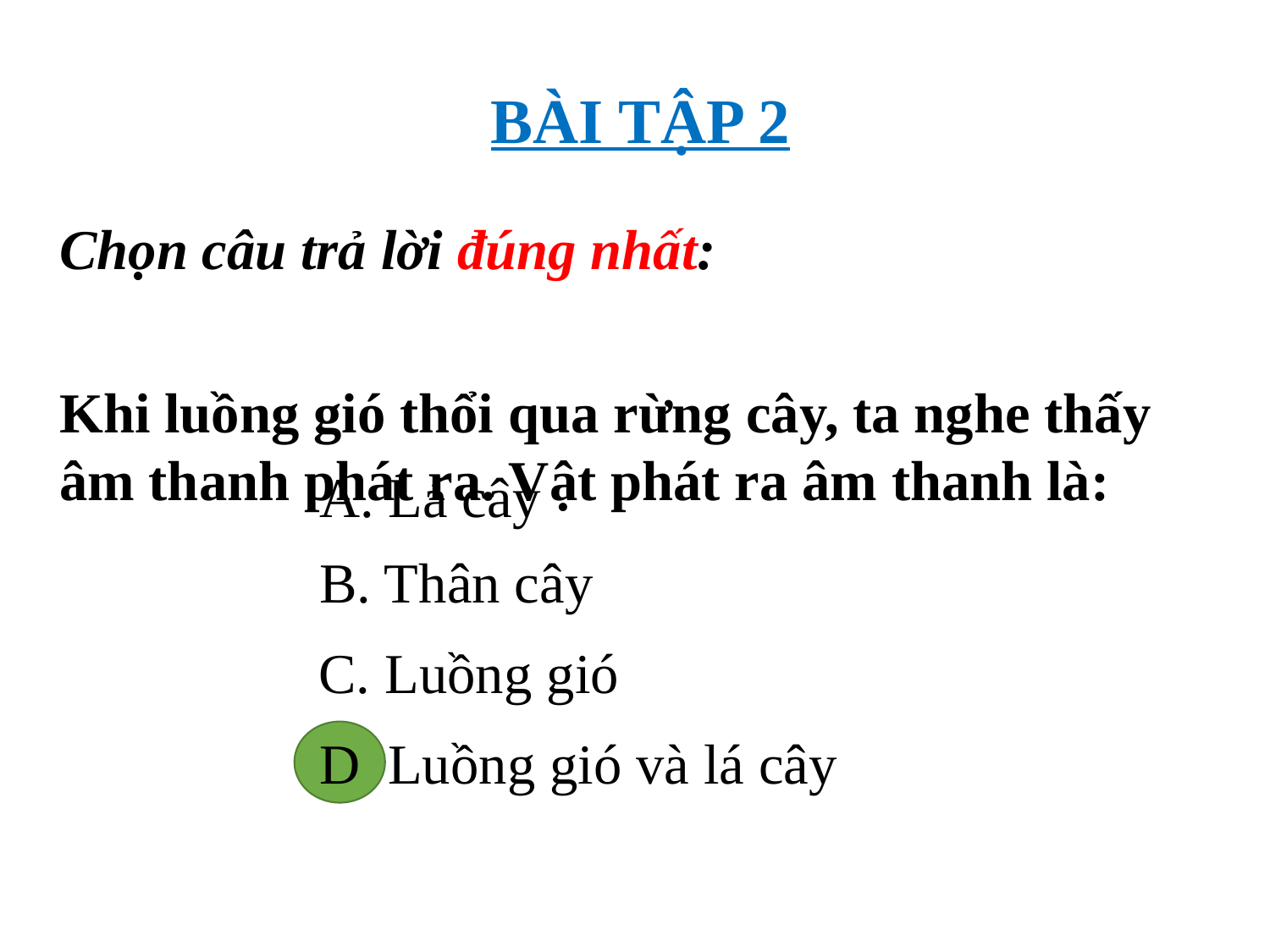

BÀI TẬP 2
Chọn câu trả lời đúng nhất:
Khi luồng gió thổi qua rừng cây, ta nghe thấy âm thanh phát ra. Vật phát ra âm thanh là:
A. Lá cây
B. Thân cây
C. Luồng gió
D
D. Luồng gió và lá cây